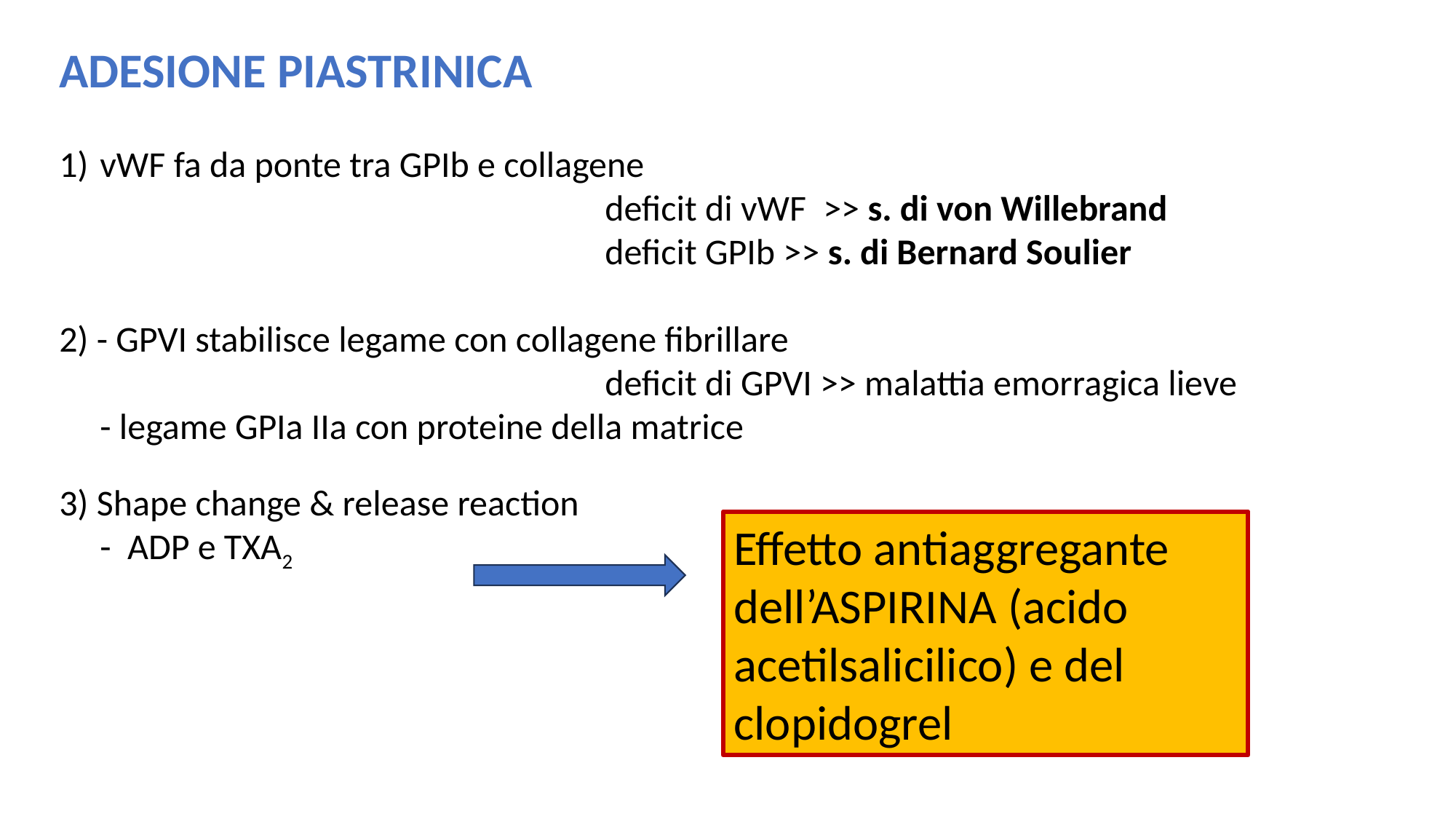

ADESIONE PIASTRINICA

vWF fa da ponte tra GPIb e collagene
					deficit di vWF	>> s. di von Willebrand
					deficit GPIb >> s. di Bernard Soulier

2) - GPVI stabilisce legame con collagene fibrillare
					deficit di GPVI >> malattia emorragica lieve
     - legame GPIa IIa con proteine della matrice

3) Shape change & release reaction
     -  ADP e TXA2

Effetto antiaggregante dell’ASPIRINA (acido acetilsalicilico) e del clopidogrel